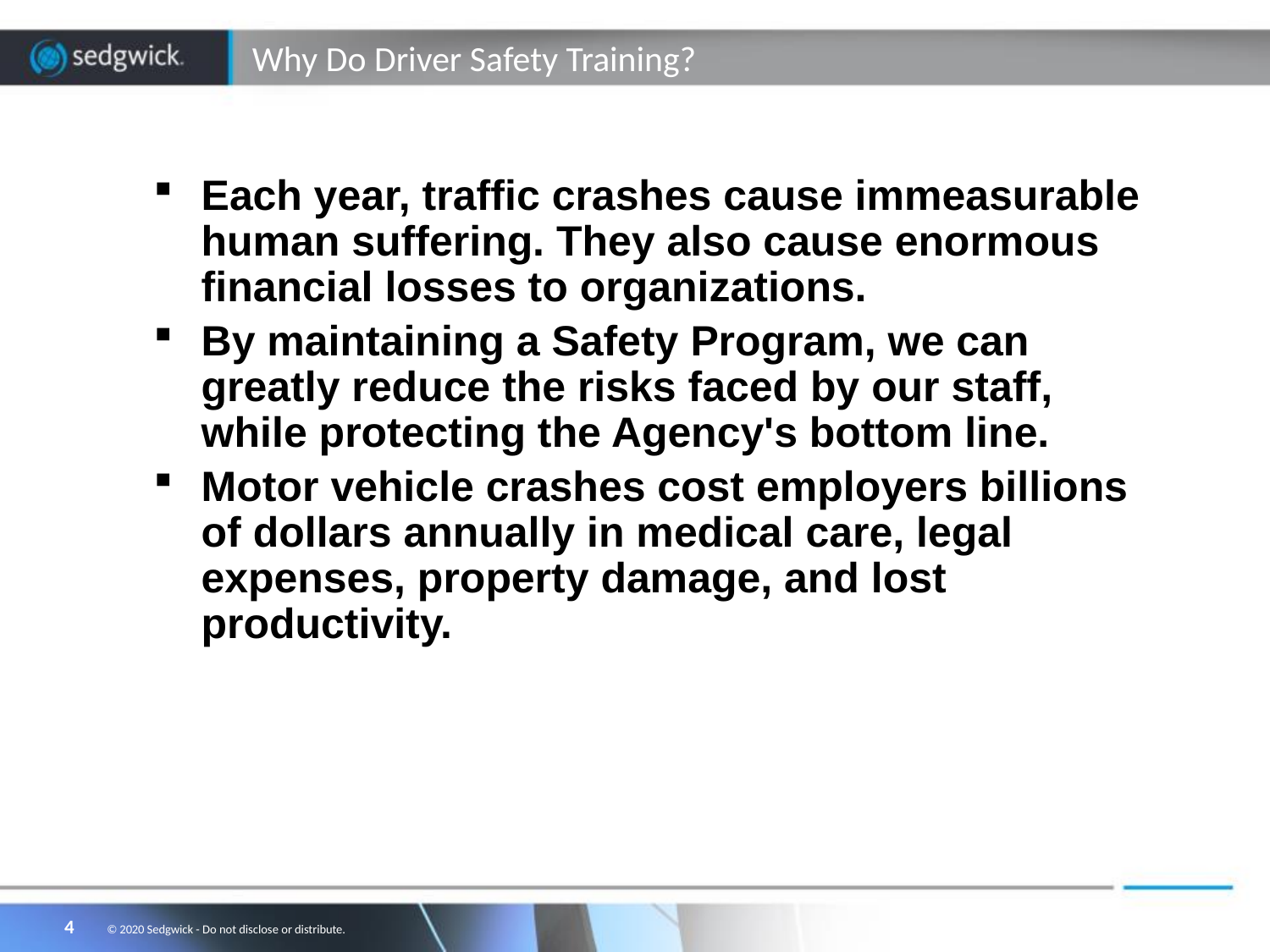

# Why Do Driver Safety Training?
Each year, traffic crashes cause immeasurable human suffering. They also cause enormous financial losses to organizations.
By maintaining a Safety Program, we can greatly reduce the risks faced by our staff, while protecting the Agency's bottom line.
Motor vehicle crashes cost employers billions of dollars annually in medical care, legal expenses, property damage, and lost productivity.